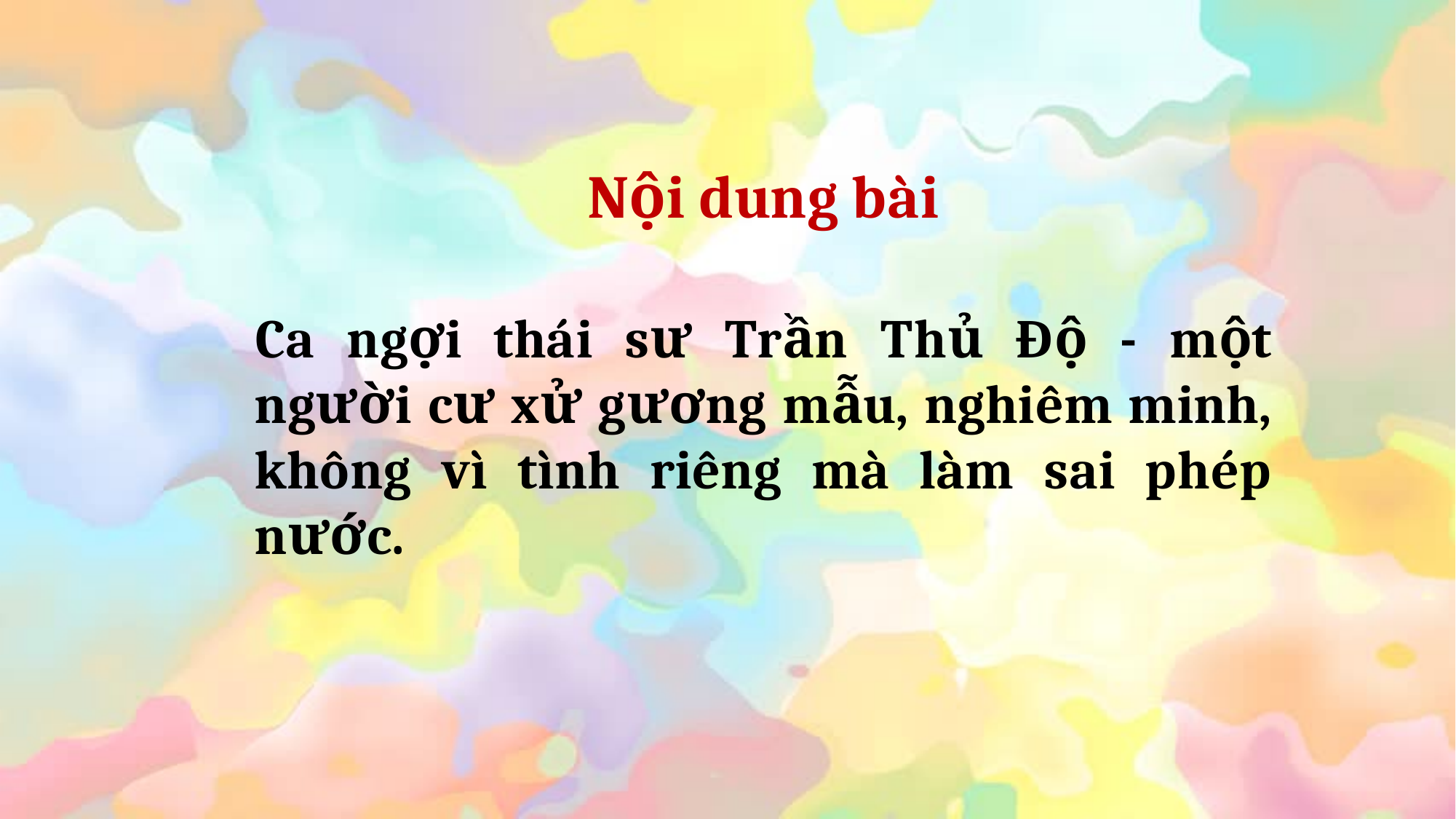

Nội dung bài

Ca ngợi thái sư Trần Thủ Độ - một người cư xử gương mẫu, nghiêm minh, không vì tình riêng mà làm sai phép nước.